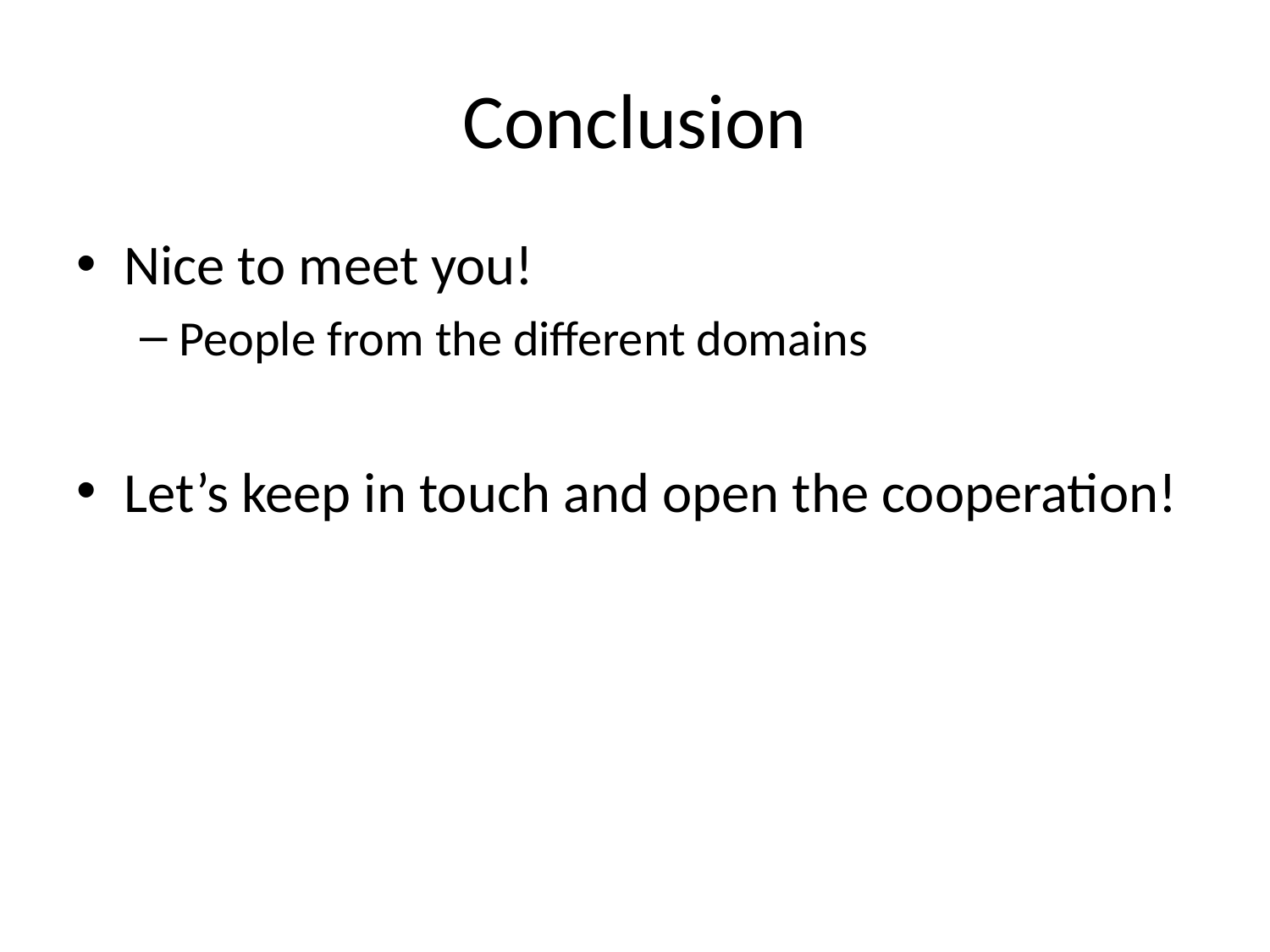

# Conclusion
Nice to meet you!
People from the different domains

Let’s keep in touch and open the cooperation!